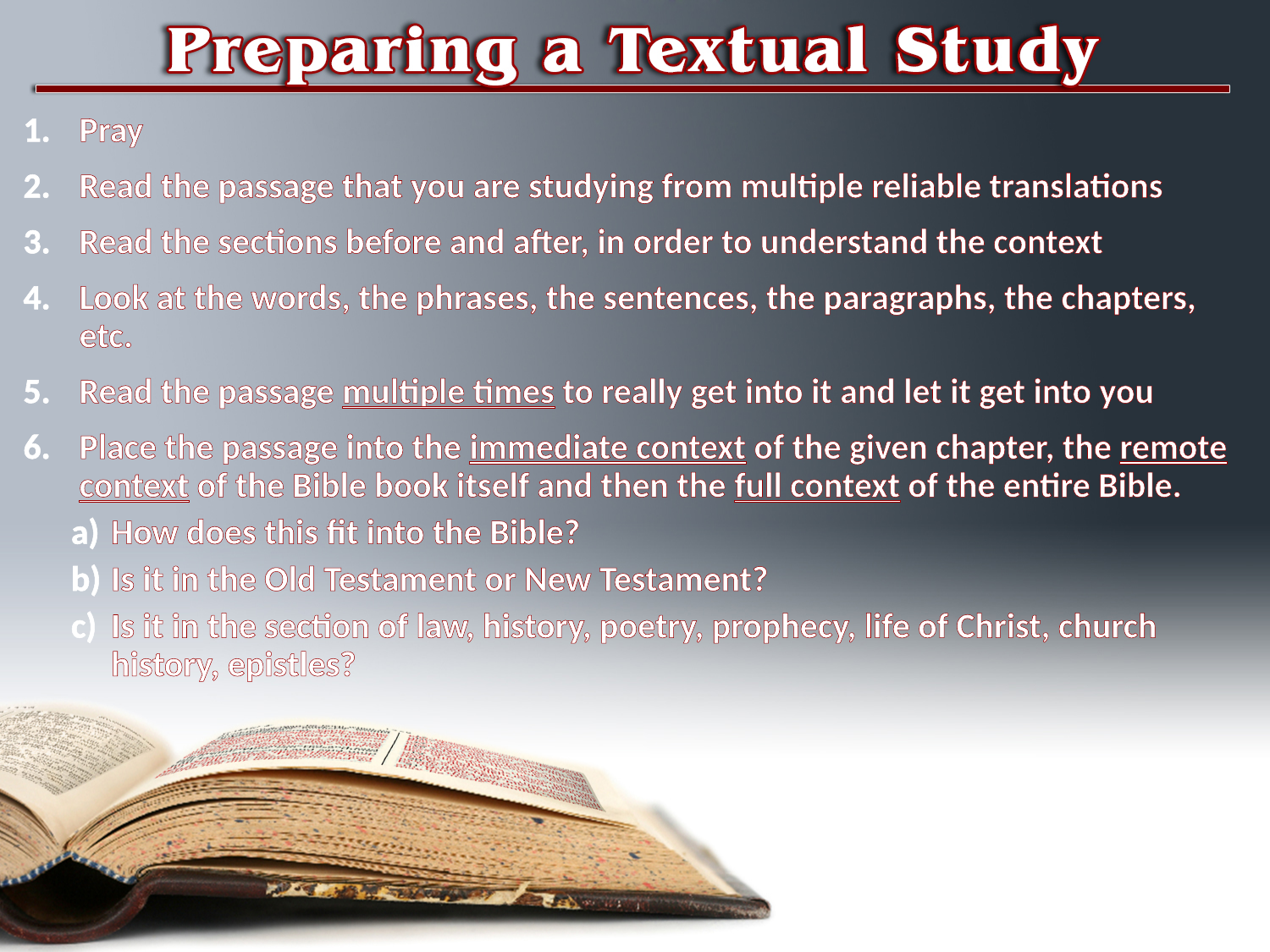

Pray
Read the passage that you are studying from multiple reliable translations
Read the sections before and after, in order to understand the context
Look at the words, the phrases, the sentences, the paragraphs, the chapters, etc.
Read the passage multiple times to really get into it and let it get into you
Place the passage into the immediate context of the given chapter, the remote context of the Bible book itself and then the full context of the entire Bible.
How does this fit into the Bible?
Is it in the Old Testament or New Testament?
Is it in the section of law, history, poetry, prophecy, life of Christ, church history, epistles?